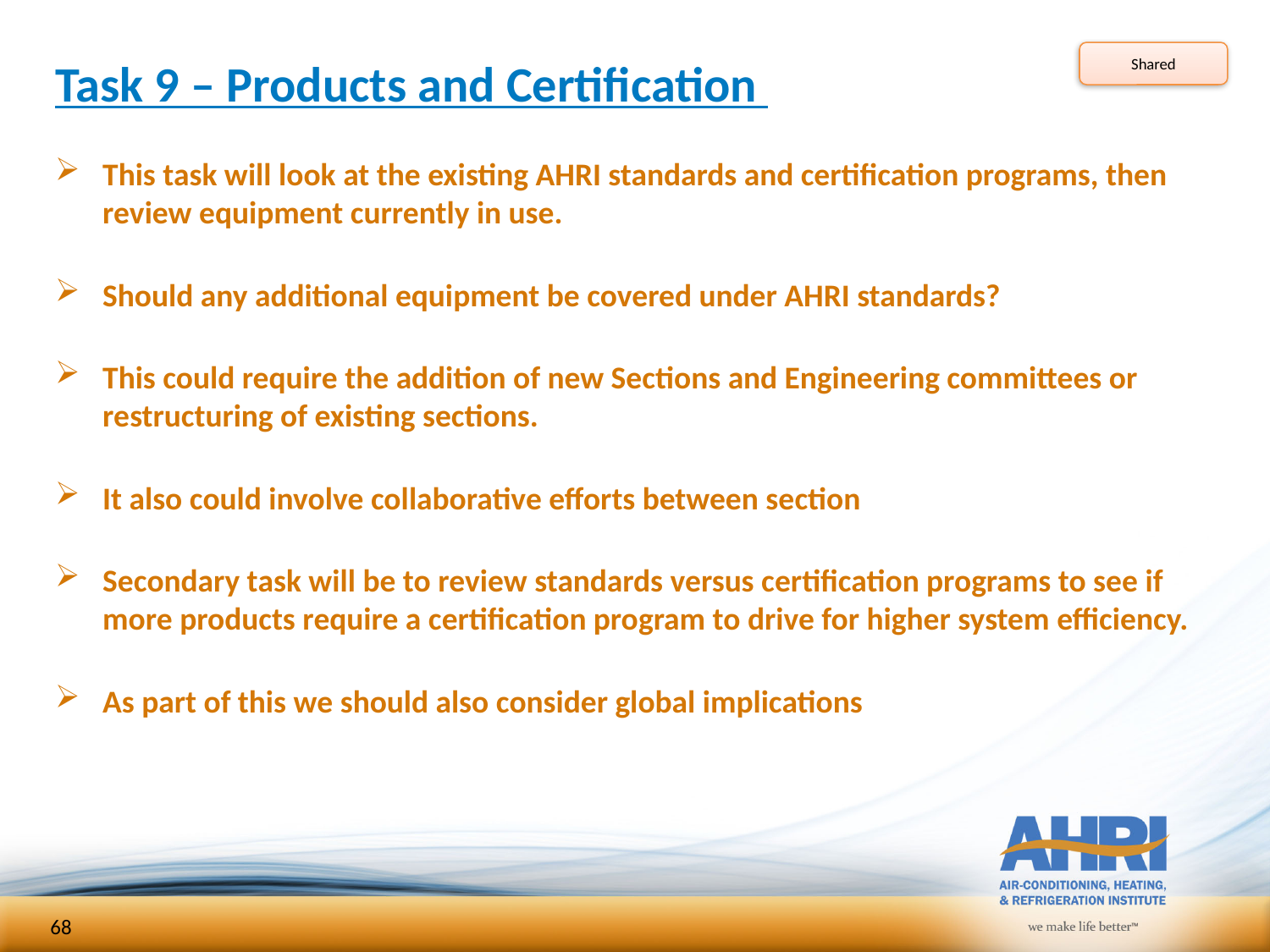

# Task 9 – Products and Certification
Shared
This task will look at the existing AHRI standards and certification programs, then review equipment currently in use.
Should any additional equipment be covered under AHRI standards?
This could require the addition of new Sections and Engineering committees or restructuring of existing sections.
It also could involve collaborative efforts between section
Secondary task will be to review standards versus certification programs to see if more products require a certification program to drive for higher system efficiency.
As part of this we should also consider global implications

68